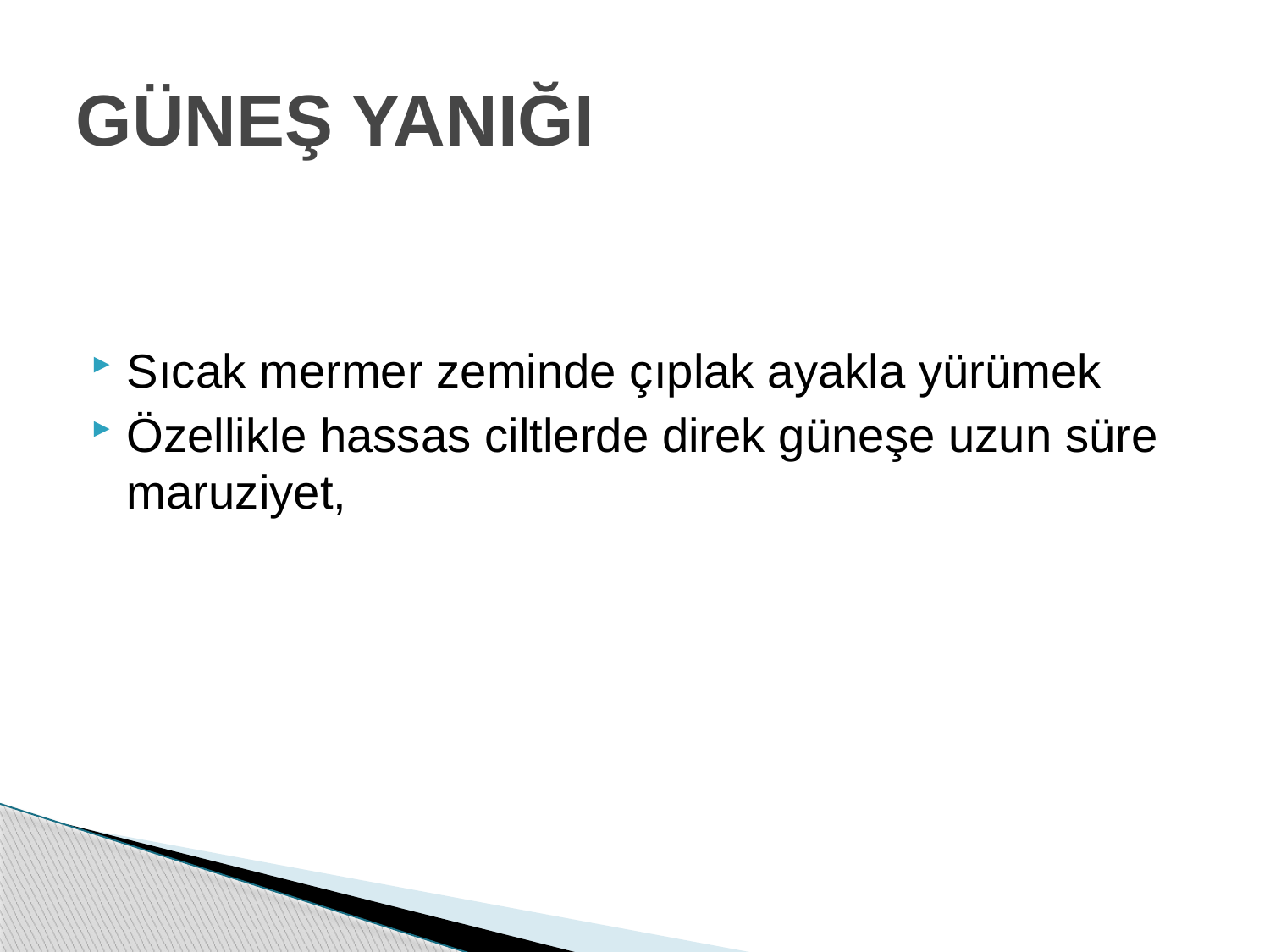

# GÜNEŞ YANIĞI

Sıcak mermer zeminde çıplak ayakla yürümek
Özellikle hassas ciltlerde direk güneşe uzun süre maruziyet,